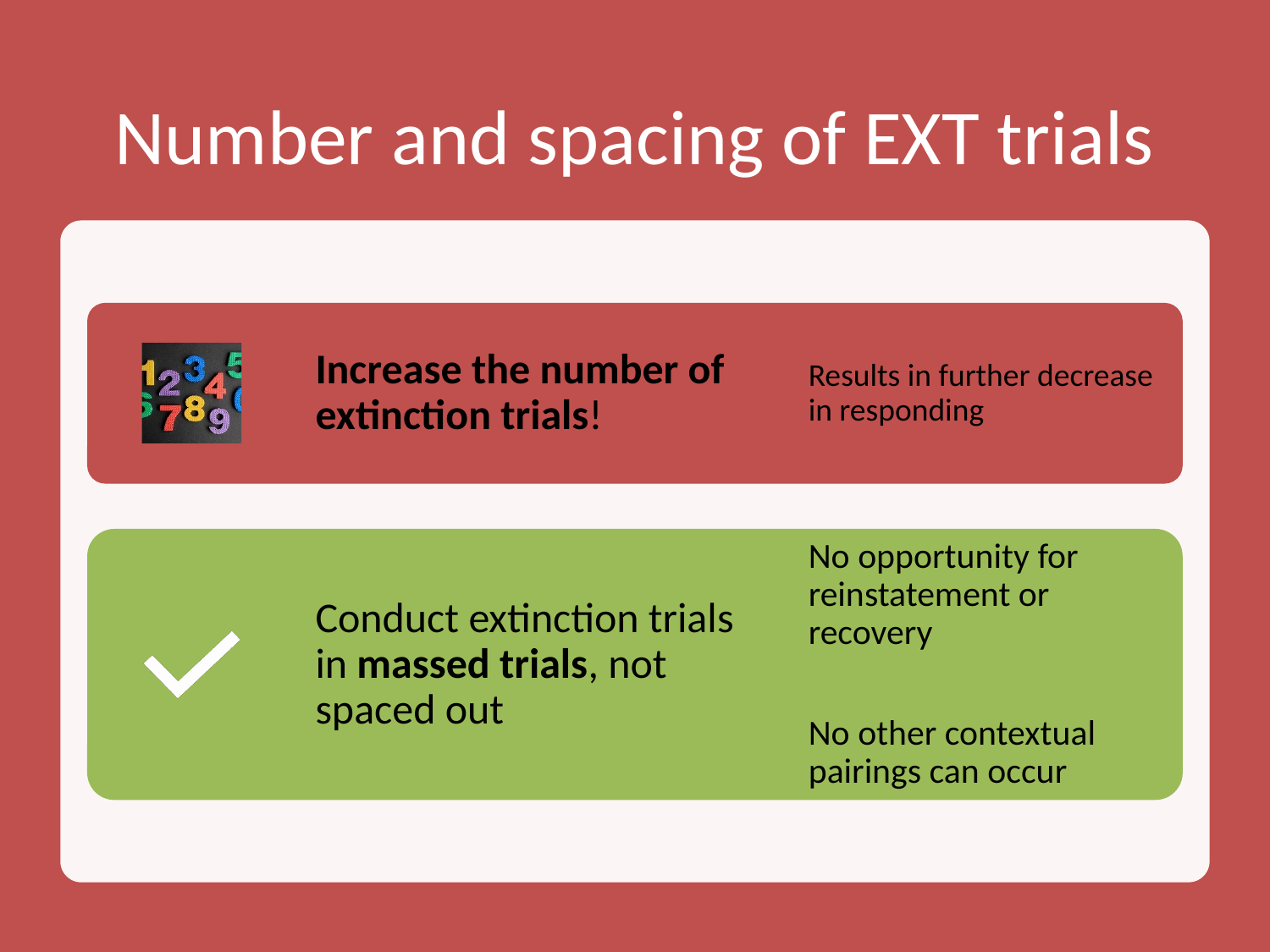

# Number and spacing of EXT trials

Increase the number of extinction trials!
Results in further decrease in responding
Conduct extinction trials in massed trials, not spaced out
No opportunity for reinstatement or recovery

No other contextual pairings can occur